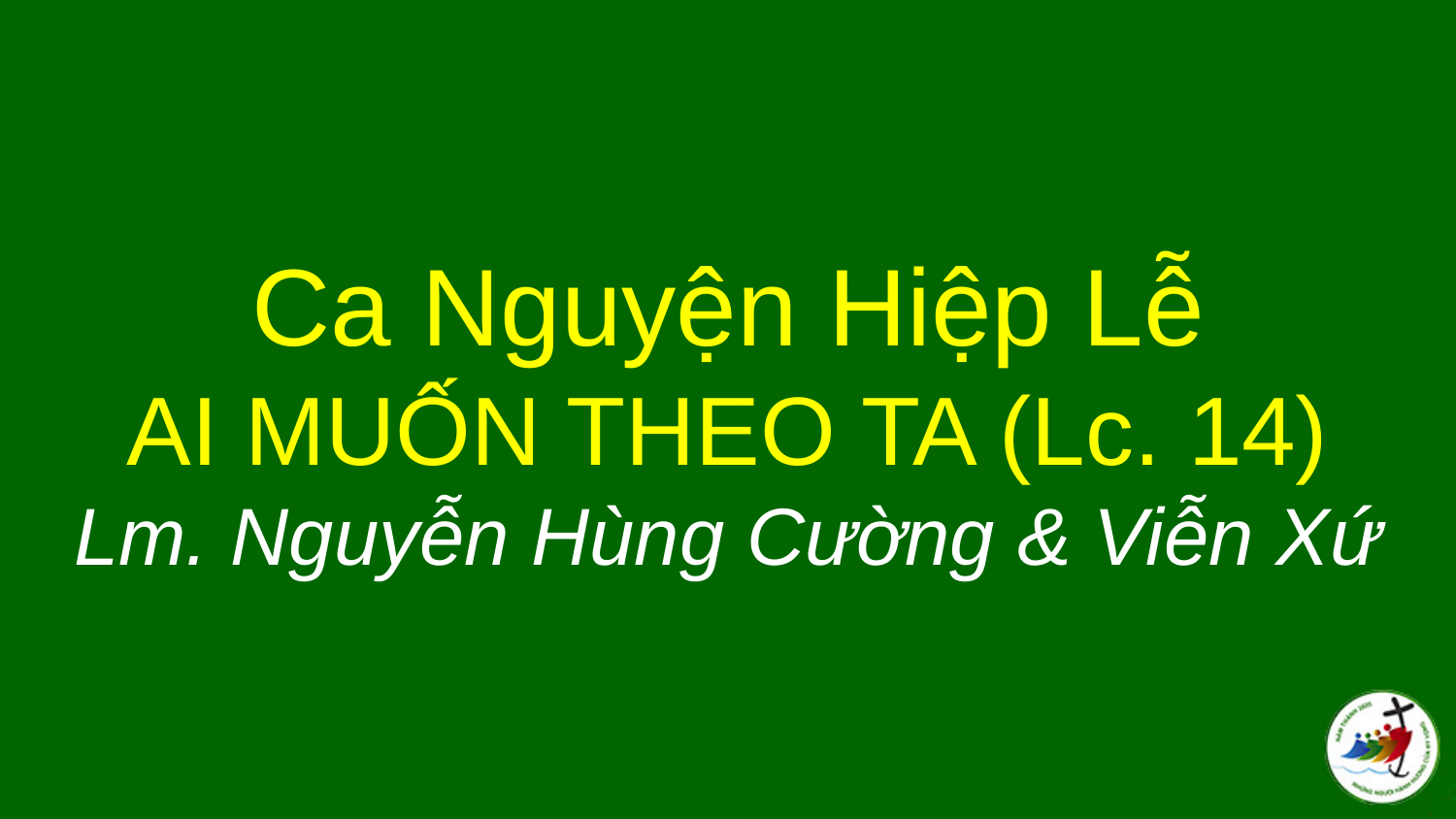

# Ca Nguyện Hiệp Lễ AI MUỐN THEO TA (Lc. 14) Lm. Nguyễn Hùng Cường & Viễn Xứ